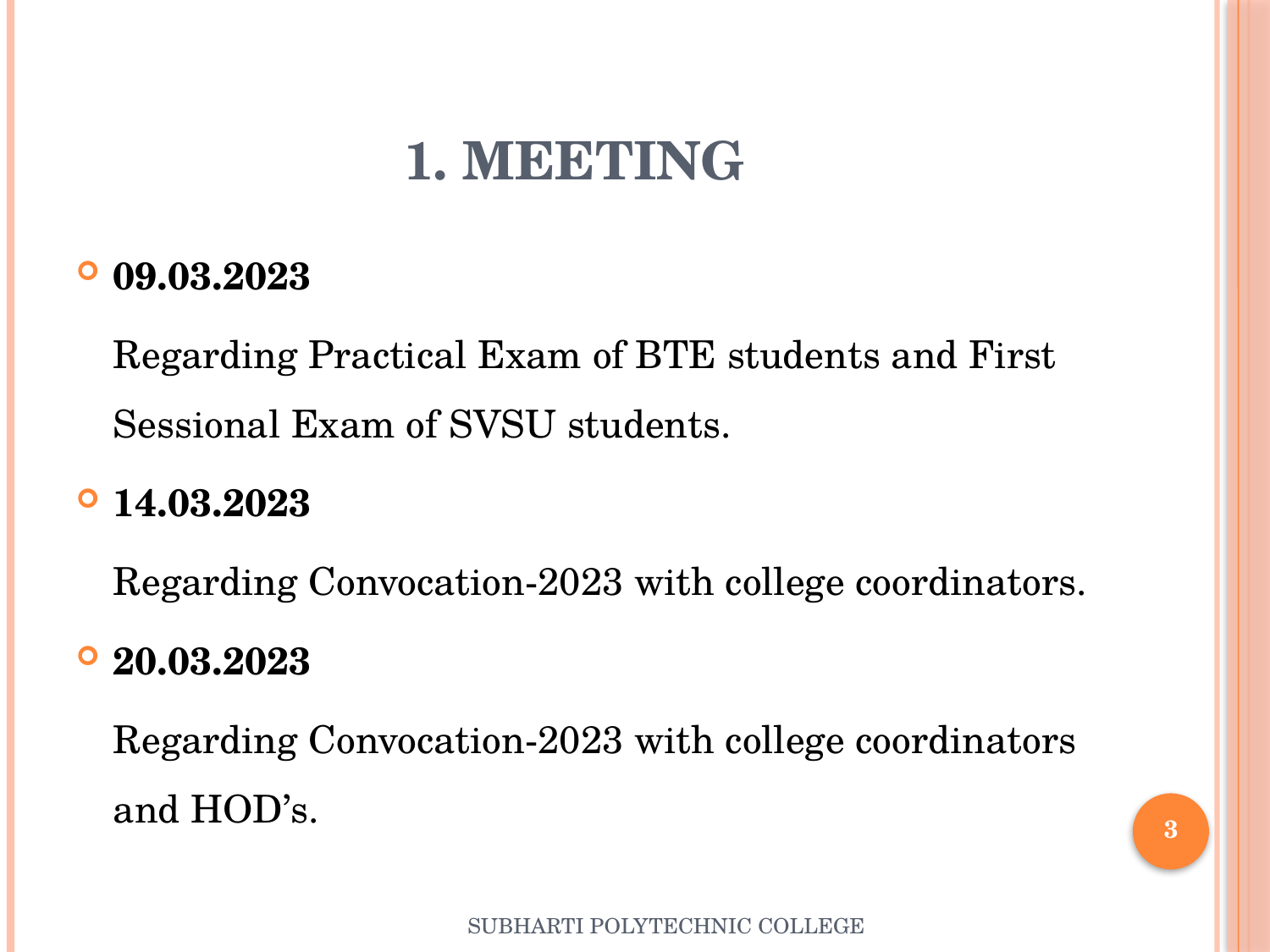

# 1. MEETING
09.03.2023
	Regarding Practical Exam of BTE students and First Sessional Exam of SVSU students.
14.03.2023
	Regarding Convocation-2023 with college coordinators.
20.03.2023
	Regarding Convocation-2023 with college coordinators and HOD’s.

3
SUBHARTI POLYTECHNIC COLLEGE